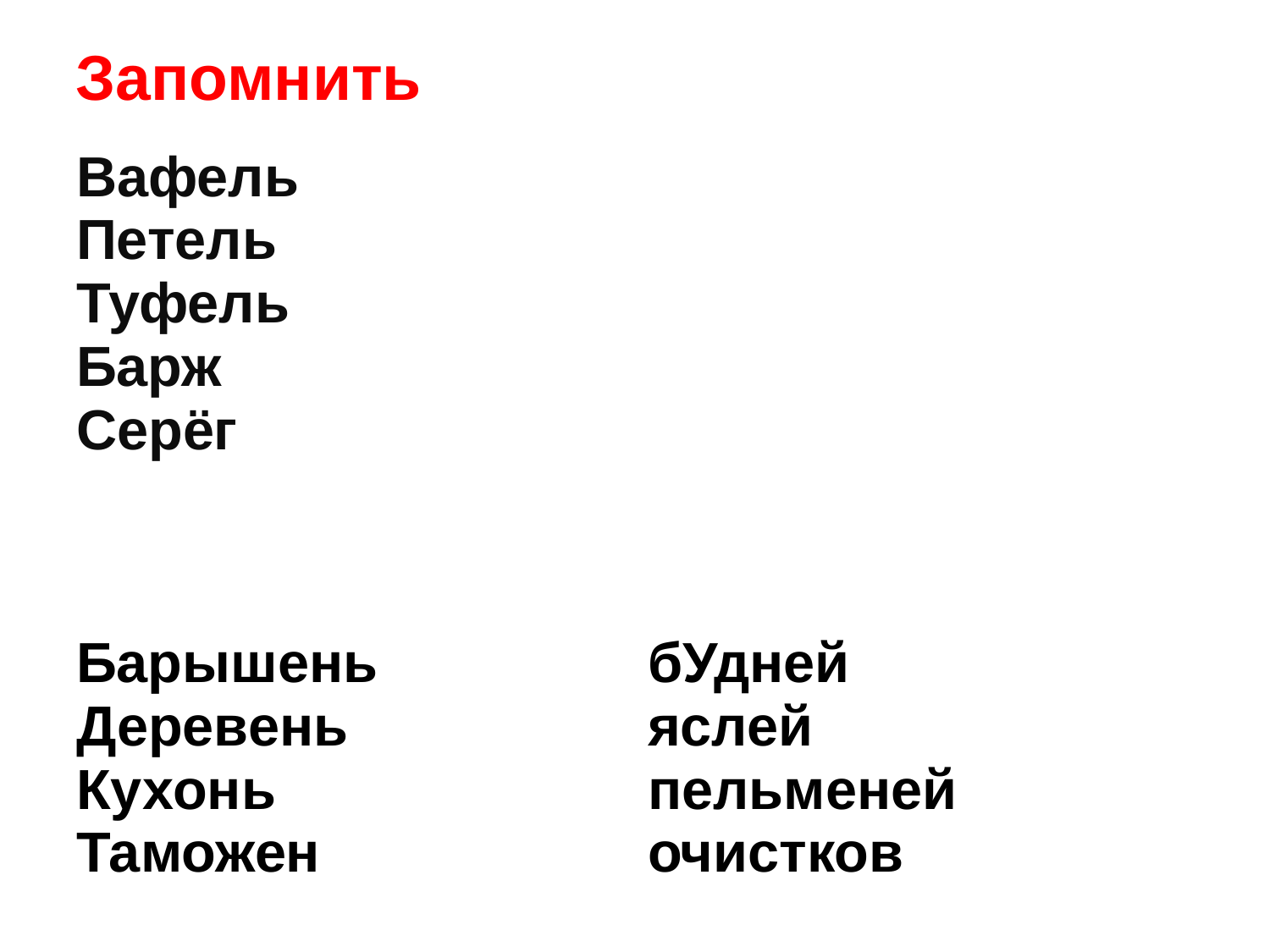

Запомнить
| Вафель Петель Туфель Барж Серёг | ведомостЕй мОщностей Отраслей скАтертей скоростЕй четвертЕй |
| --- | --- |
| Барышень Деревень Кухонь Таможен | бУдней яслей пельменей очистков |